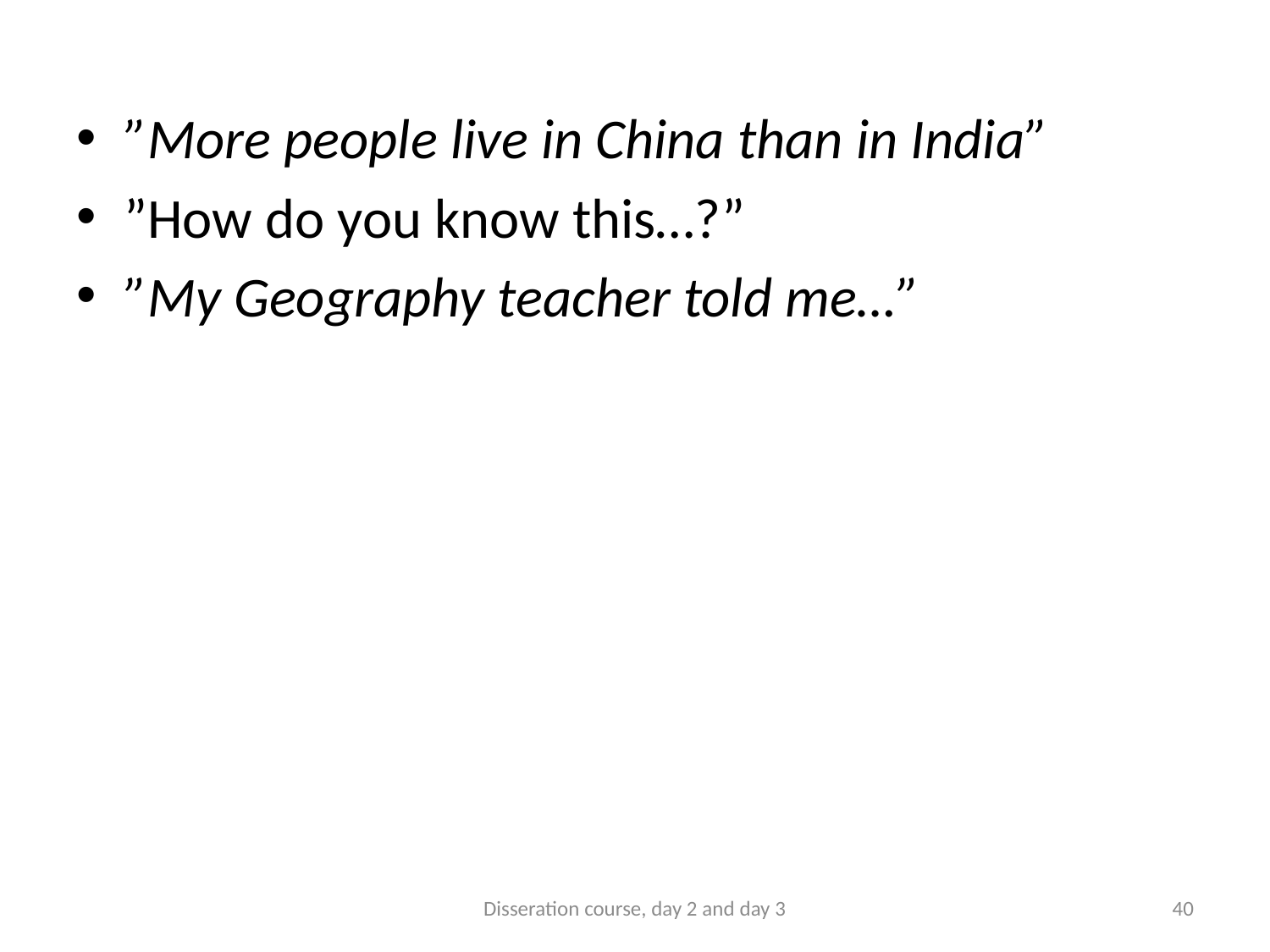

”More people live in China than in India”
”How do you know this…?”
”My Geography teacher told me…”
Disseration course, day 2 and day 3
40